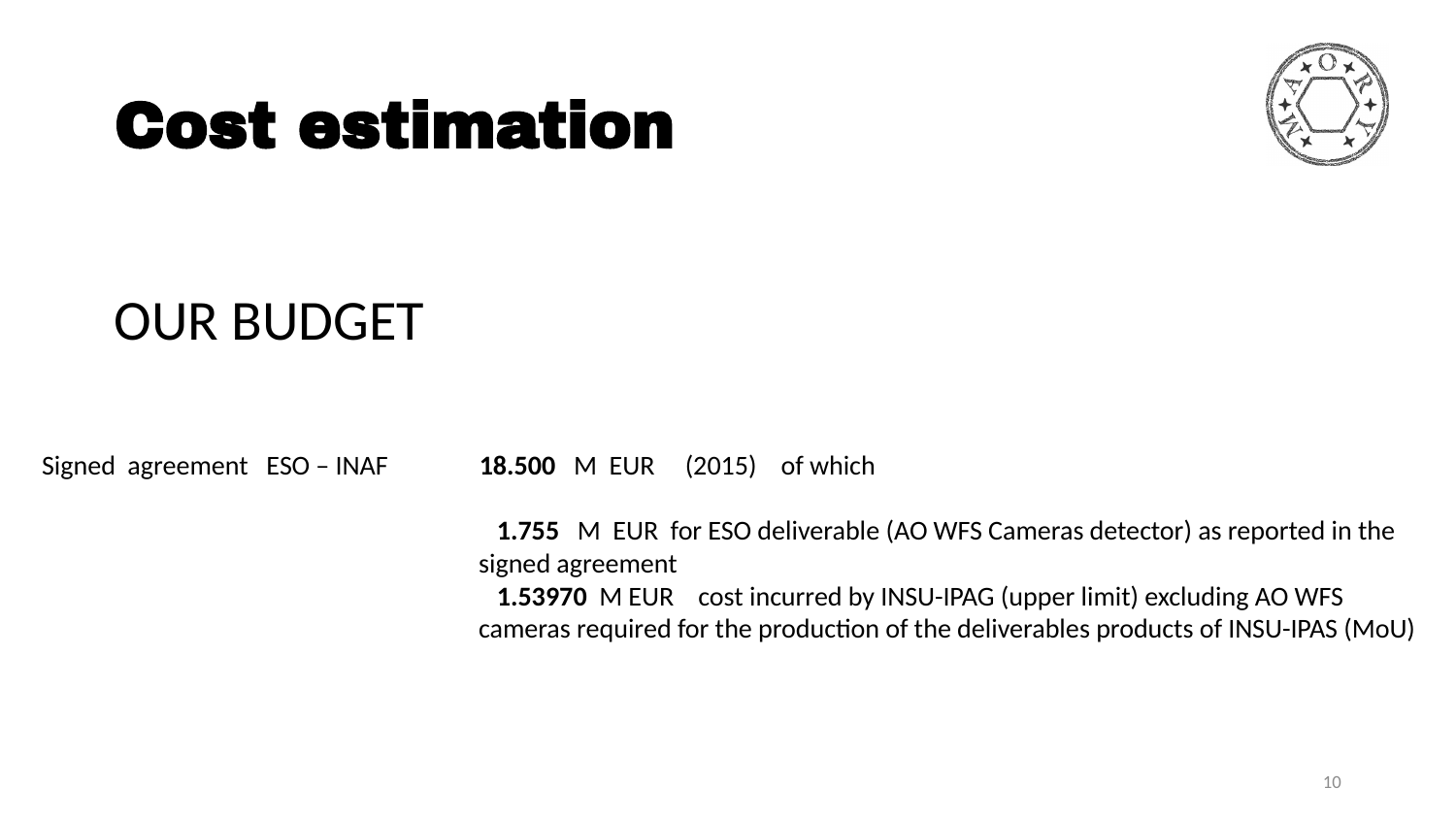

# Cost estimation
OUR BUDGET
Signed  agreement   ESO – INAF               18.500   M  EUR     (2015)    of which

   1.755   M  EUR  for ESO deliverable (AO WFS Cameras detector) as reported in the  signed agreement
   1.53970  M EUR    cost incurred by INSU-IPAG (upper limit) excluding AO WFS cameras required for the production of the deliverables products of INSU-IPAS (MoU)

10